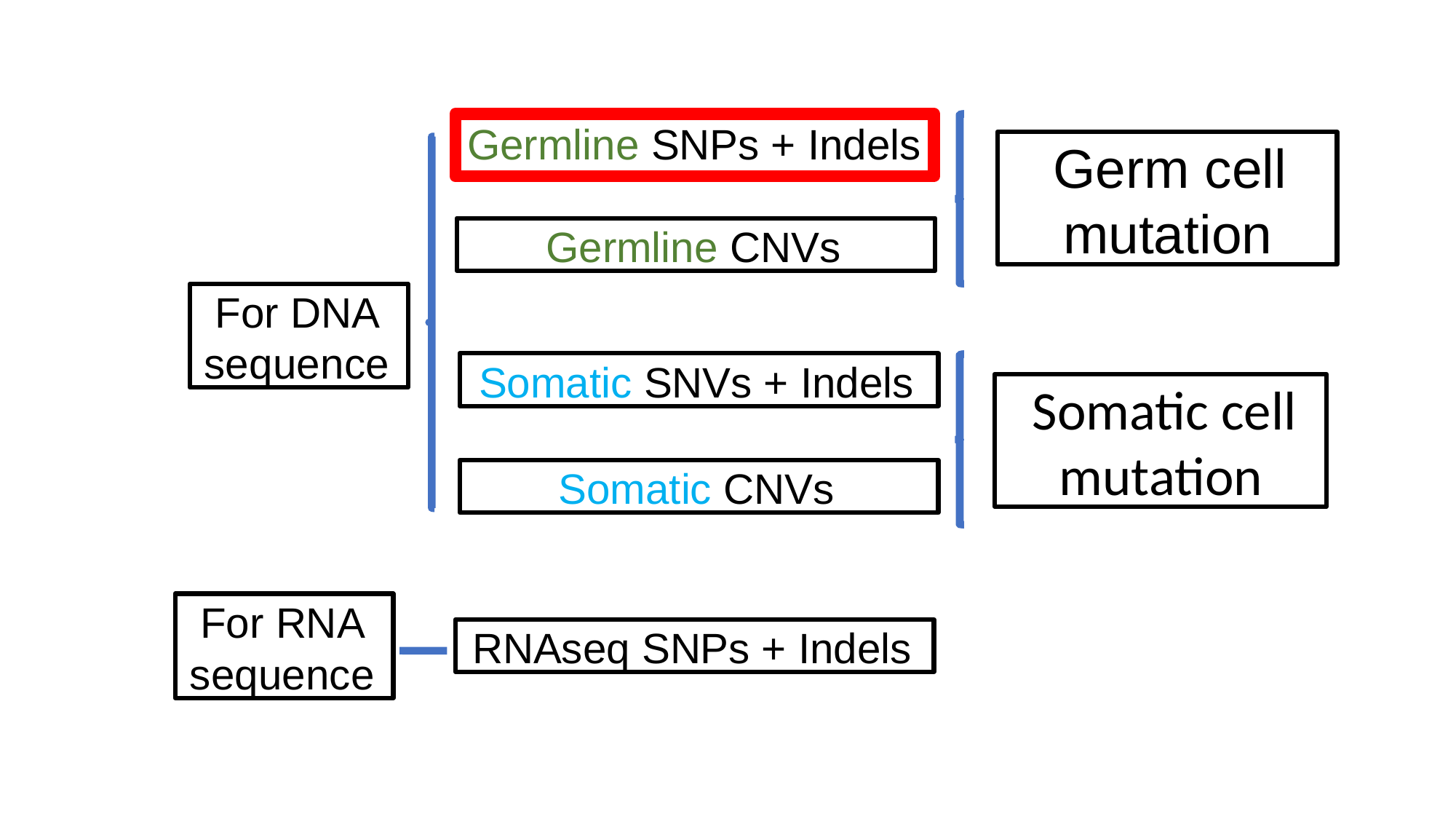

Germline SNPs + Indels
Germ cell mutation

Germline CNVs
For DNA  sequence

Somatic SNVs + Indels
Somatic cell mutation
Somatic CNVs
For RNA  sequence
RNAseq SNPs + Indels